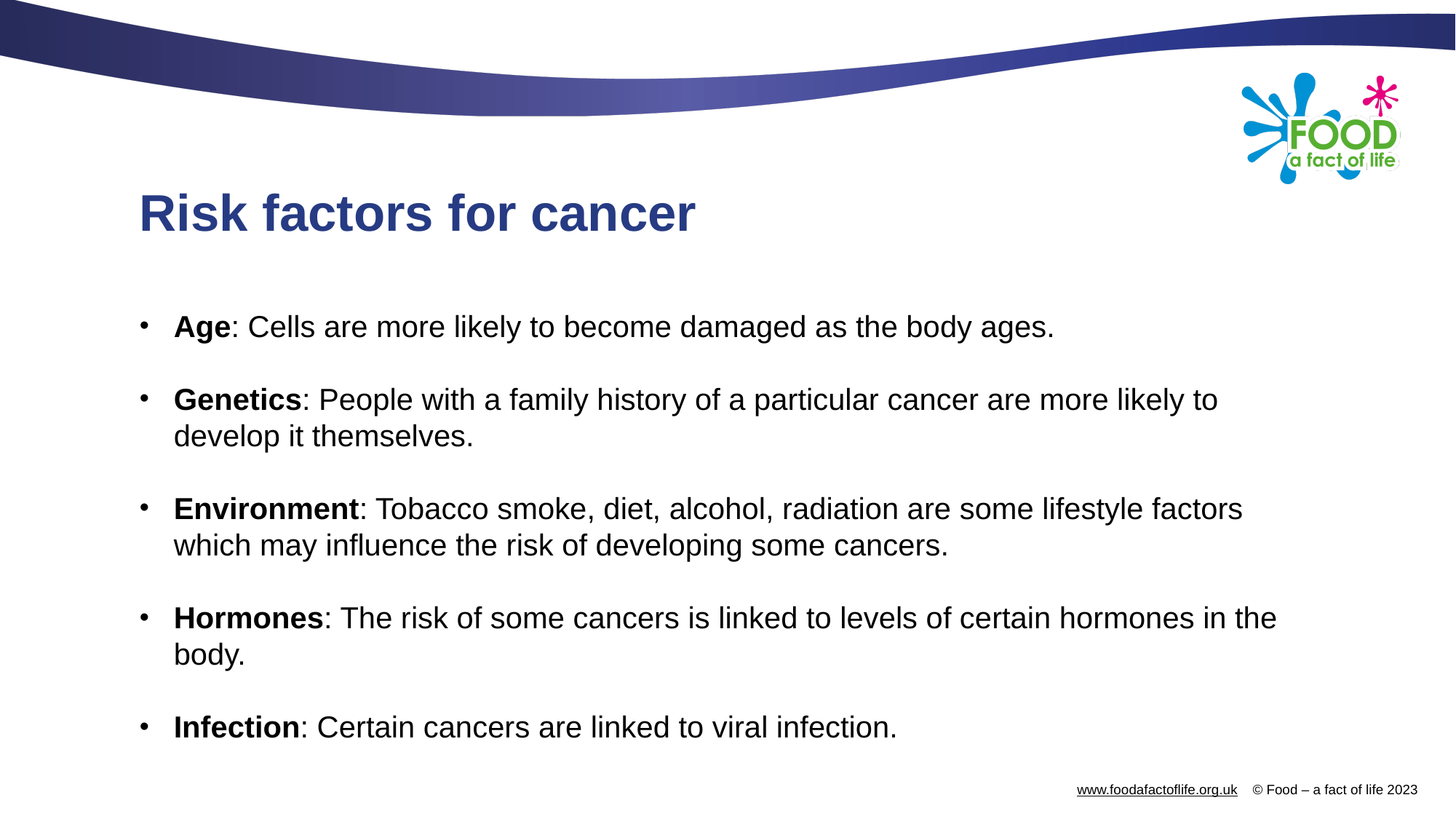

# Risk factors for cancer
Age: Cells are more likely to become damaged as the body ages.

Genetics: People with a family history of a particular cancer are more likely to develop it themselves.

Environment: Tobacco smoke, diet, alcohol, radiation are some lifestyle factors which may influence the risk of developing some cancers.

Hormones: The risk of some cancers is linked to levels of certain hormones in the body.

Infection: Certain cancers are linked to viral infection.